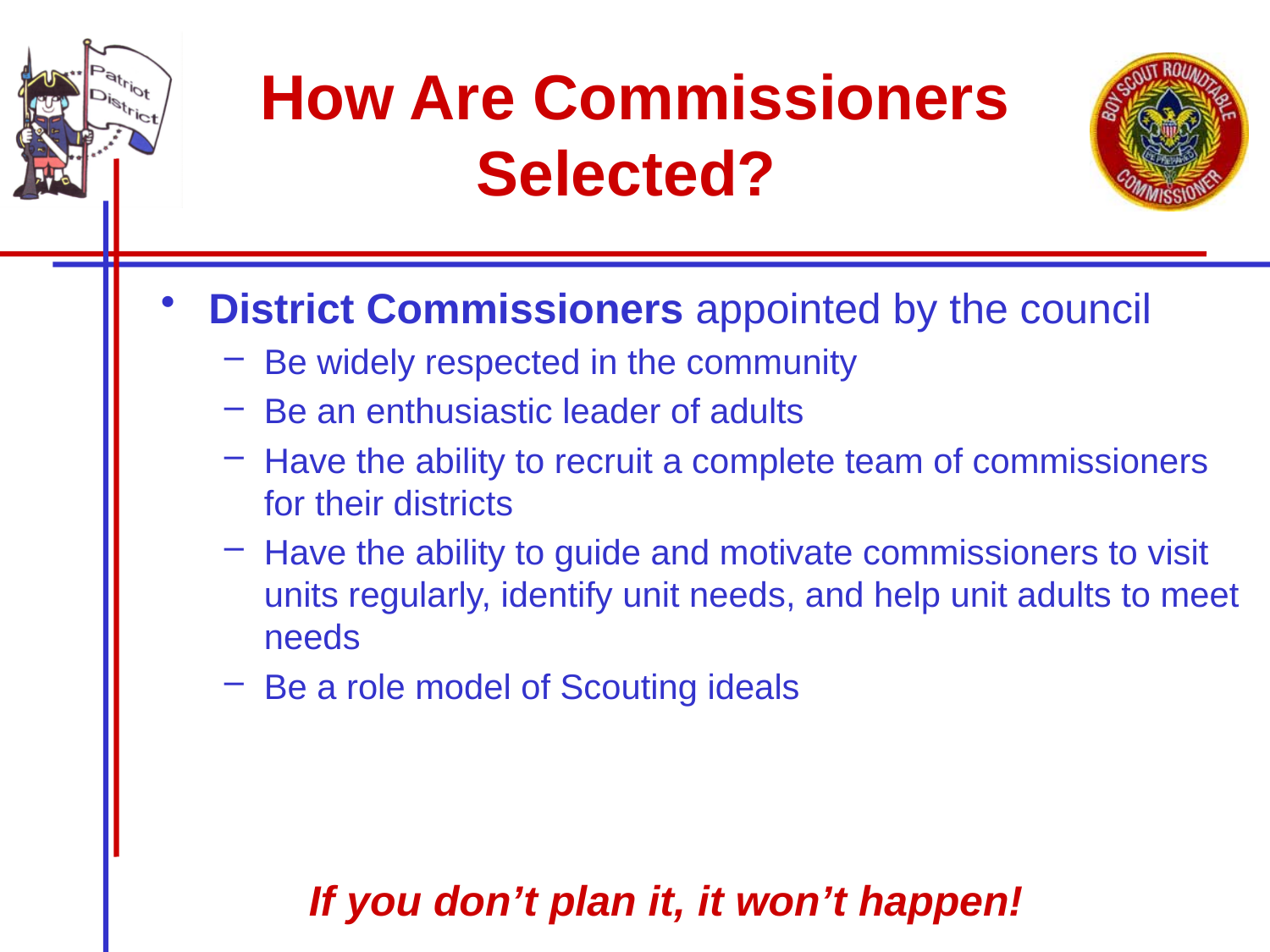

# How Are Commissioners Selected?
District Commissioners appointed by the council
Be widely respected in the community
Be an enthusiastic leader of adults
Have the ability to recruit a complete team of commissioners for their districts
Have the ability to guide and motivate commissioners to visit units regularly, identify unit needs, and help unit adults to meet needs
Be a role model of Scouting ideals